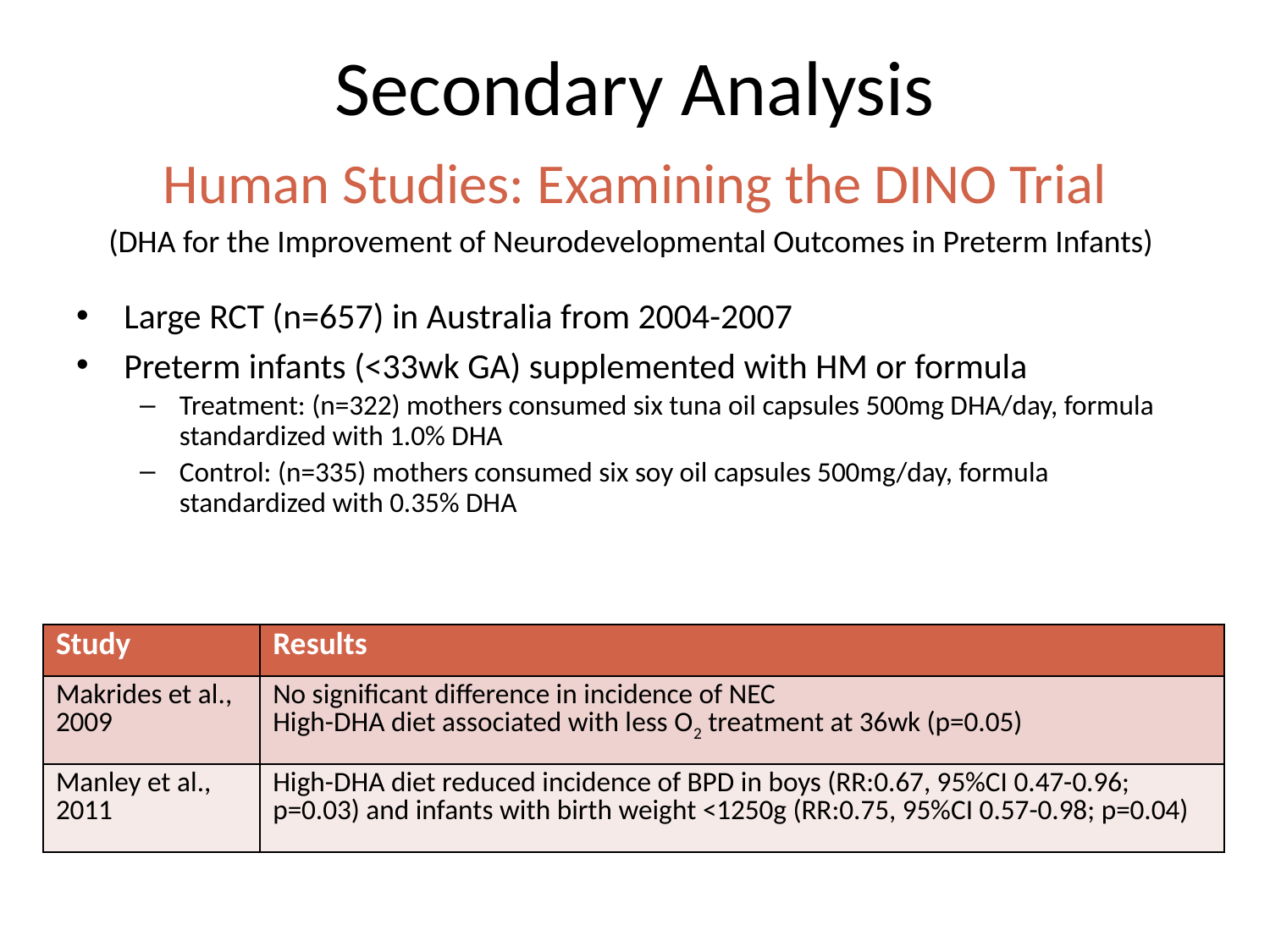

# Secondary Analysis
Human Studies: Examining the DINO Trial
(DHA for the Improvement of Neurodevelopmental Outcomes in Preterm Infants)

Large RCT (n=657) in Australia from 2004-2007
Preterm infants (<33wk GA) supplemented with HM or formula
Treatment: (n=322) mothers consumed six tuna oil capsules 500mg DHA/day, formula standardized with 1.0% DHA
Control: (n=335) mothers consumed six soy oil capsules 500mg/day, formula standardized with 0.35% DHA

| Study | Results |
| --- | --- |
| Makrides et al., 2009 | No significant difference in incidence of NEC High-DHA diet associated with less O2 treatment at 36wk (p=0.05) |
| Manley et al., 2011 | High-DHA diet reduced incidence of BPD in boys (RR:0.67, 95%CI 0.47-0.96; p=0.03) and infants with birth weight <1250g (RR:0.75, 95%CI 0.57-0.98; p=0.04) |